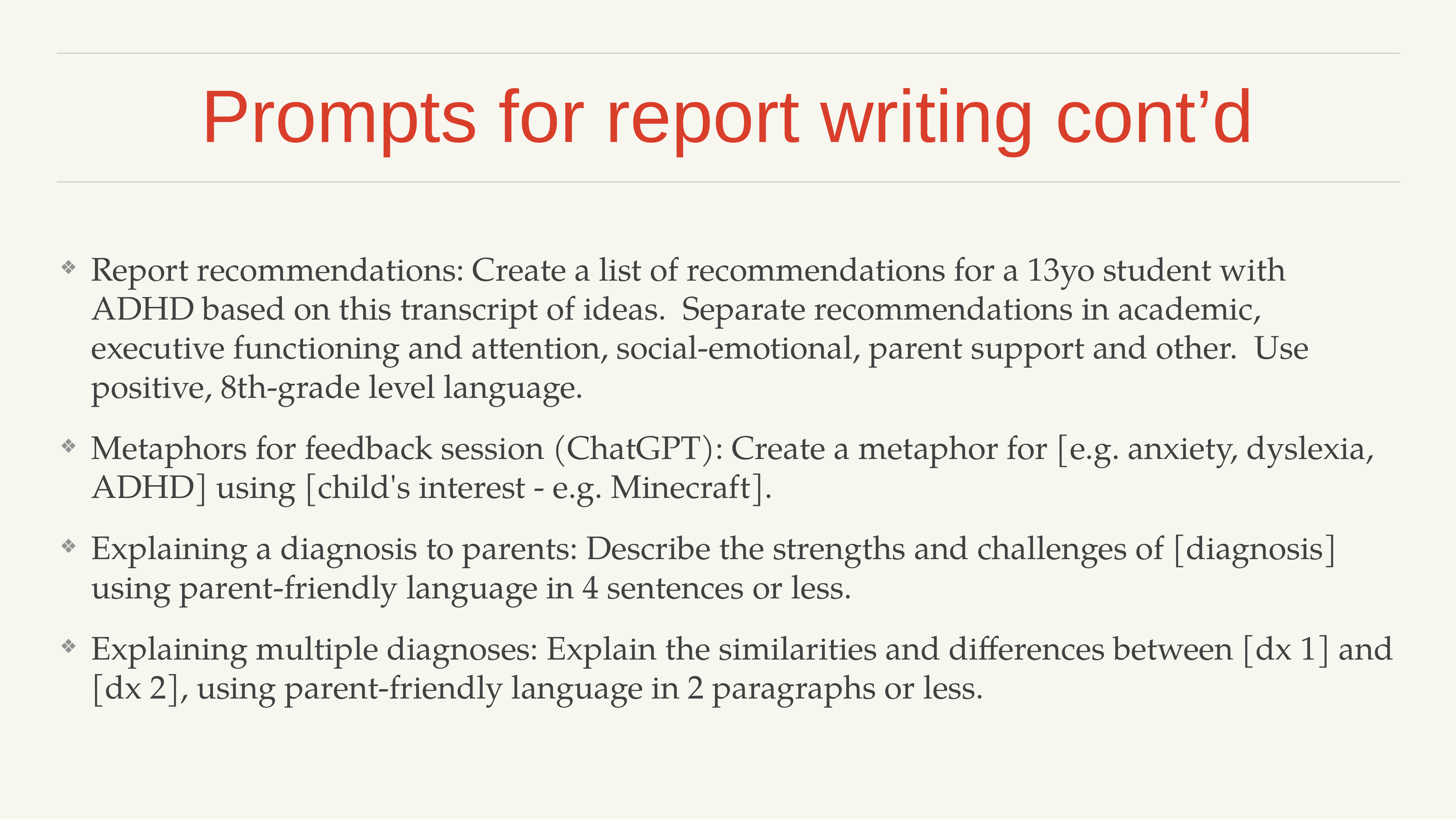

# Prompts for report writing cont’d
Report recommendations: Create a list of recommendations for a 13yo student with ADHD based on this transcript of ideas.  Separate recommendations in academic, executive functioning and attention, social-emotional, parent support and other.  Use positive, 8th-grade level language.
Metaphors for feedback session (ChatGPT): Create a metaphor for [e.g. anxiety, dyslexia, ADHD] using [child's interest - e.g. Minecraft].
Explaining a diagnosis to parents: Describe the strengths and challenges of [diagnosis] using parent-friendly language in 4 sentences or less.
Explaining multiple diagnoses: Explain the similarities and differences between [dx 1] and [dx 2], using parent-friendly language in 2 paragraphs or less.